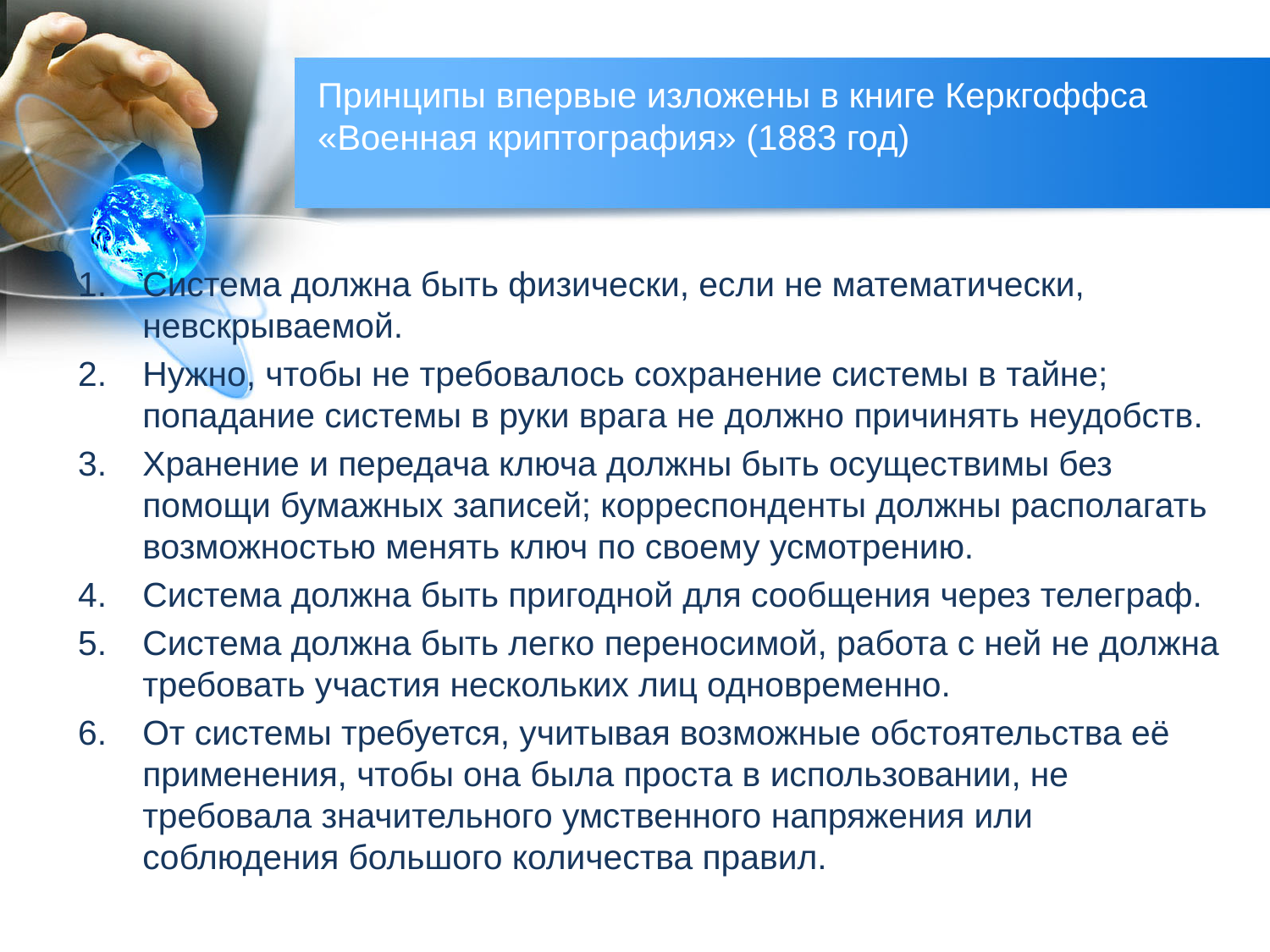

Принципы впервые изложены в книге Керкгоффса «Военная криптография» (1883 год)

Система должна быть физически, если не математически, невскрываемой.
Нужно, чтобы не требовалось сохранение системы в тайне; попадание системы в руки врага не должно причинять неудобств.
Хранение и передача ключа должны быть осуществимы без помощи бумажных записей; корреспонденты должны располагать возможностью менять ключ по своему усмотрению.
Система должна быть пригодной для сообщения через телеграф.
Система должна быть легко переносимой, работа с ней не должна требовать участия нескольких лиц одновременно.
От системы требуется, учитывая возможные обстоятельства её применения, чтобы она была проста в использовании, не требовала значительного умственного напряжения или соблюдения большого количества правил.